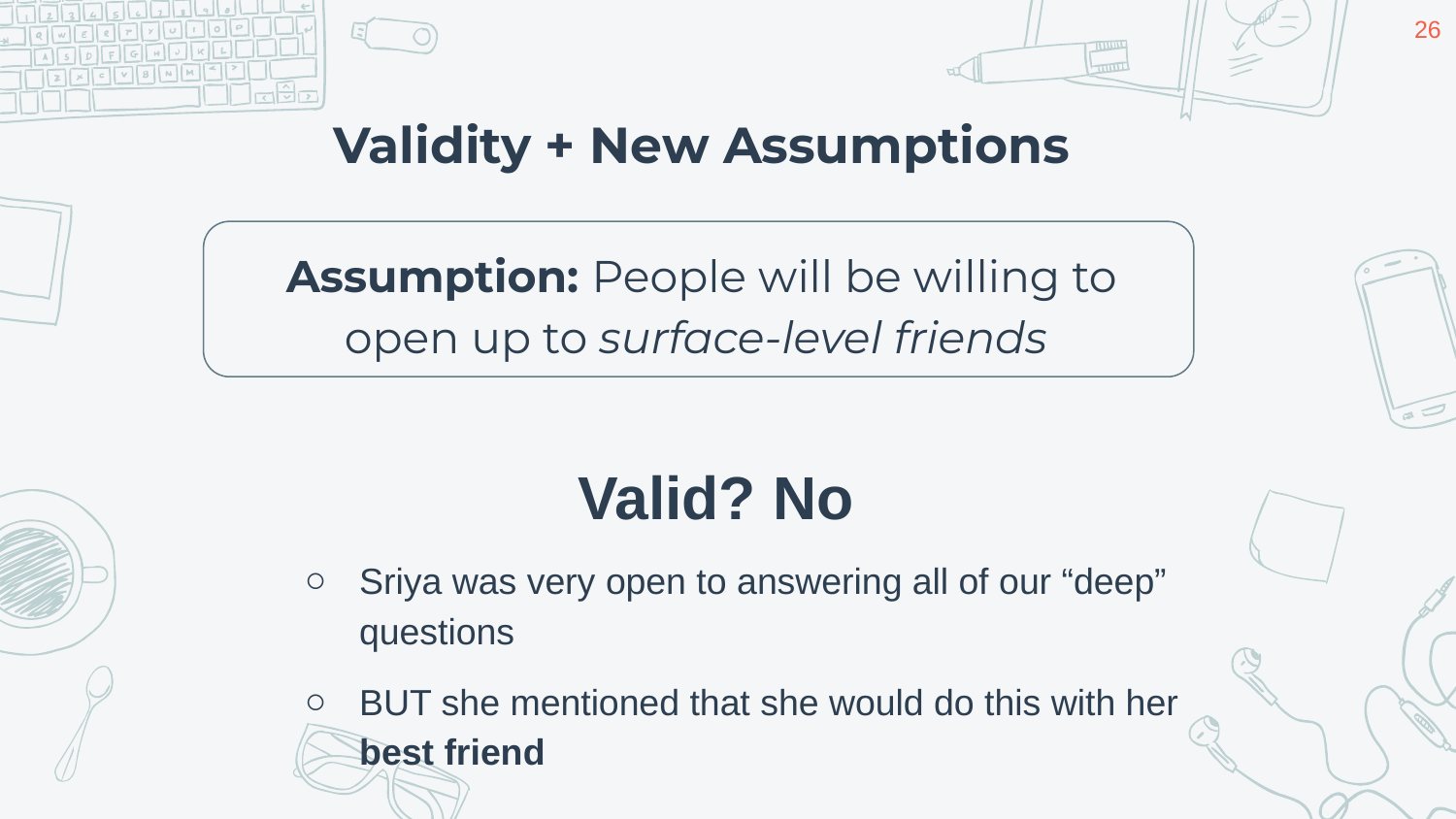

26
# Validity + New Assumptions
Assumption: People will be willing to open up to surface-level friends

Valid? No
Sriya was very open to answering all of our “deep” questions
BUT she mentioned that she would do this with her best friend